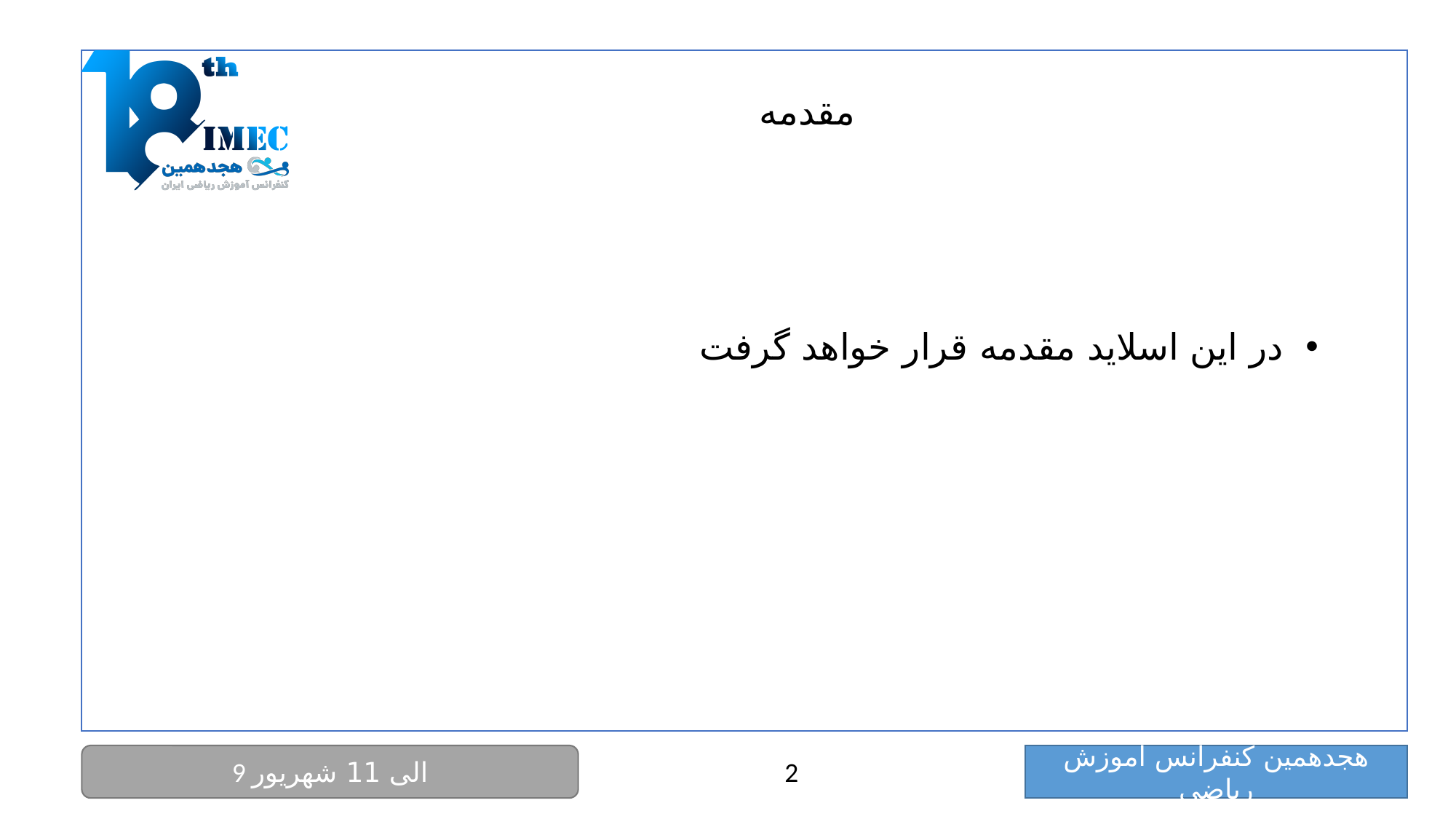

مقدمه
در این اسلاید مقدمه قرار خواهد گرفت
2